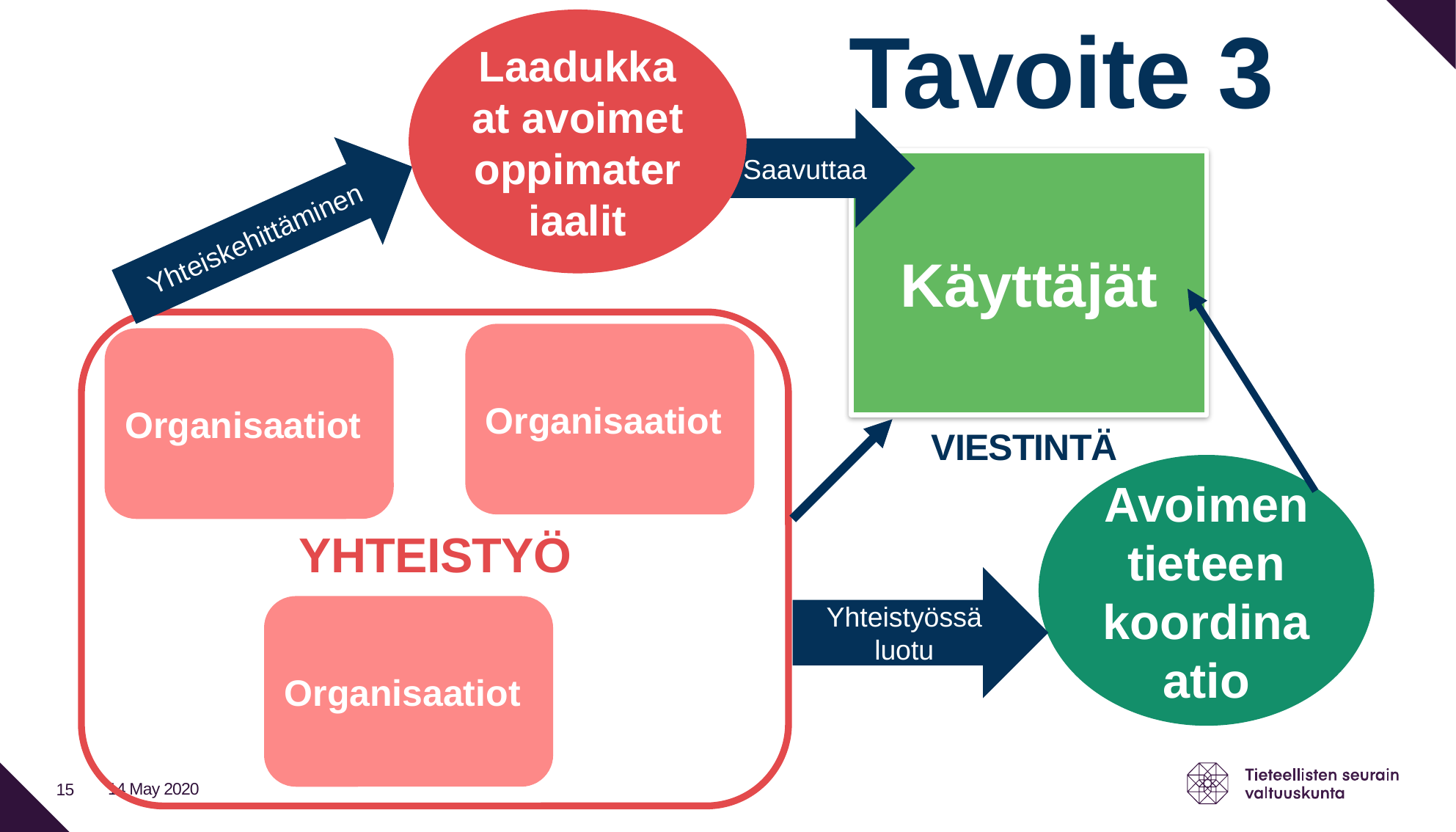

Tavoite 3
Laadukkaat avoimet oppimateriaalit
Saavuttaa
Käyttäjät
Yhteiskehittäminen

Organisaatiot
Organisaatiot
VIESTINTÄ
Avoimen tieteen koordinaatio
YHTEISTYÖ
Yhteistyössä luotu
Organisaatiot
14 May 2020
15